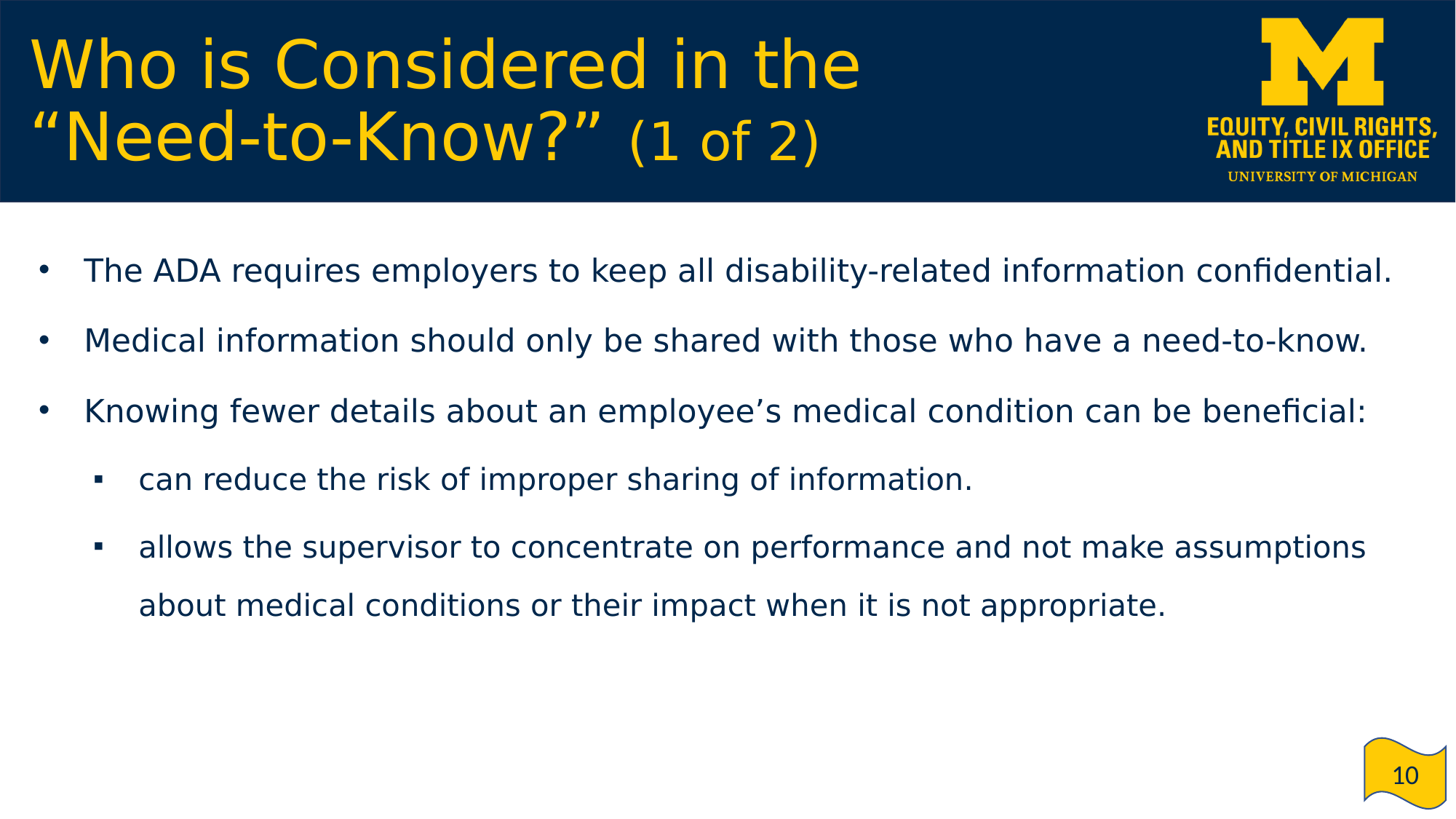

# Who is Considered in the “Need-to-Know?” (1 of 2)
The ADA requires employers to keep all disability-related information confidential.
Medical information should only be shared with those who have a need-to-know.
Knowing fewer details about an employee’s medical condition can be beneficial:
can reduce the risk of improper sharing of information.
allows the supervisor to concentrate on performance and not make assumptions about medical conditions or their impact when it is not appropriate.